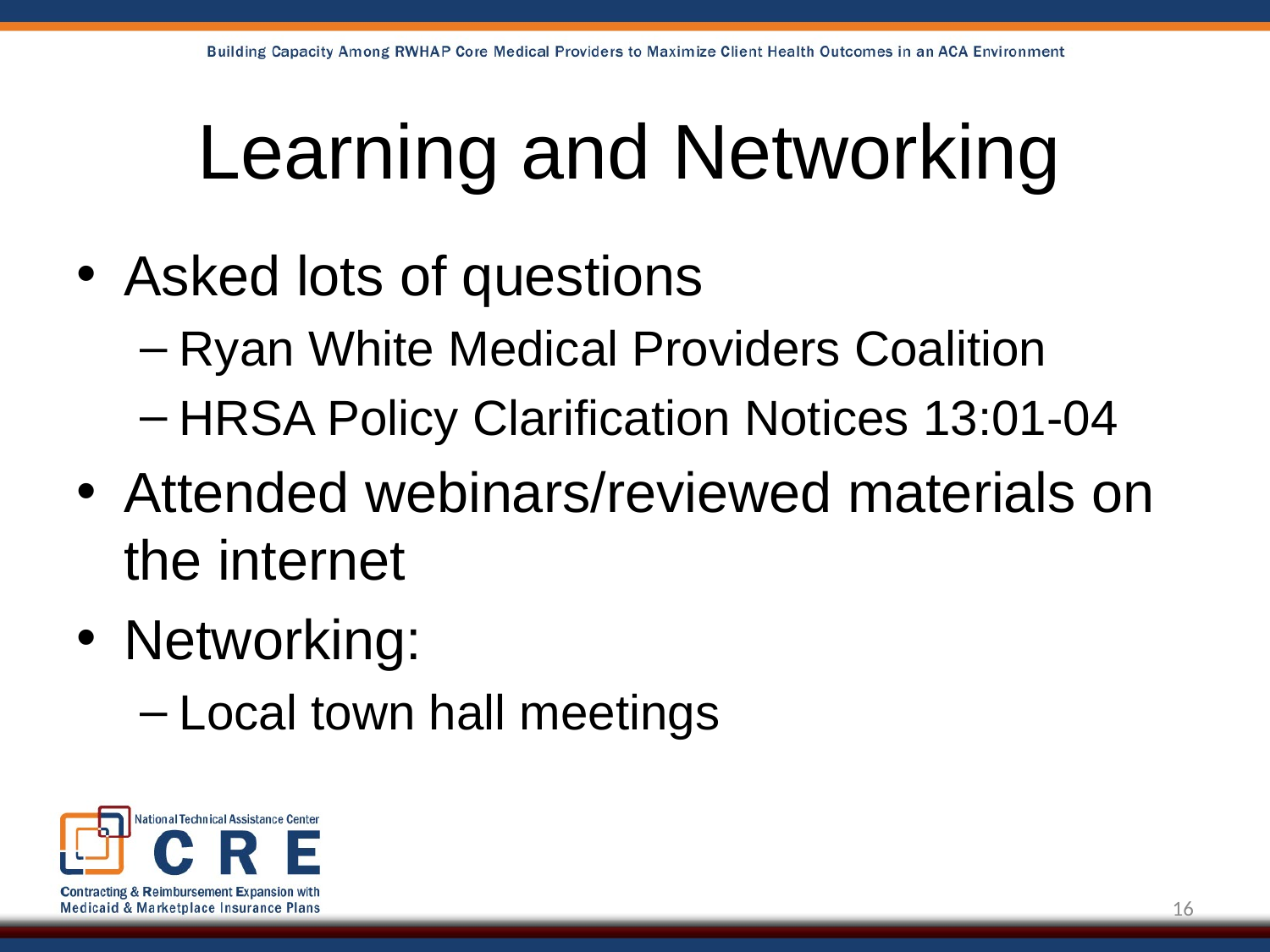

# Learning and Networking
Asked lots of questions
Ryan White Medical Providers Coalition
HRSA Policy Clarification Notices 13:01-04
Attended webinars/reviewed materials on the internet
Networking:
Local town hall meetings

16